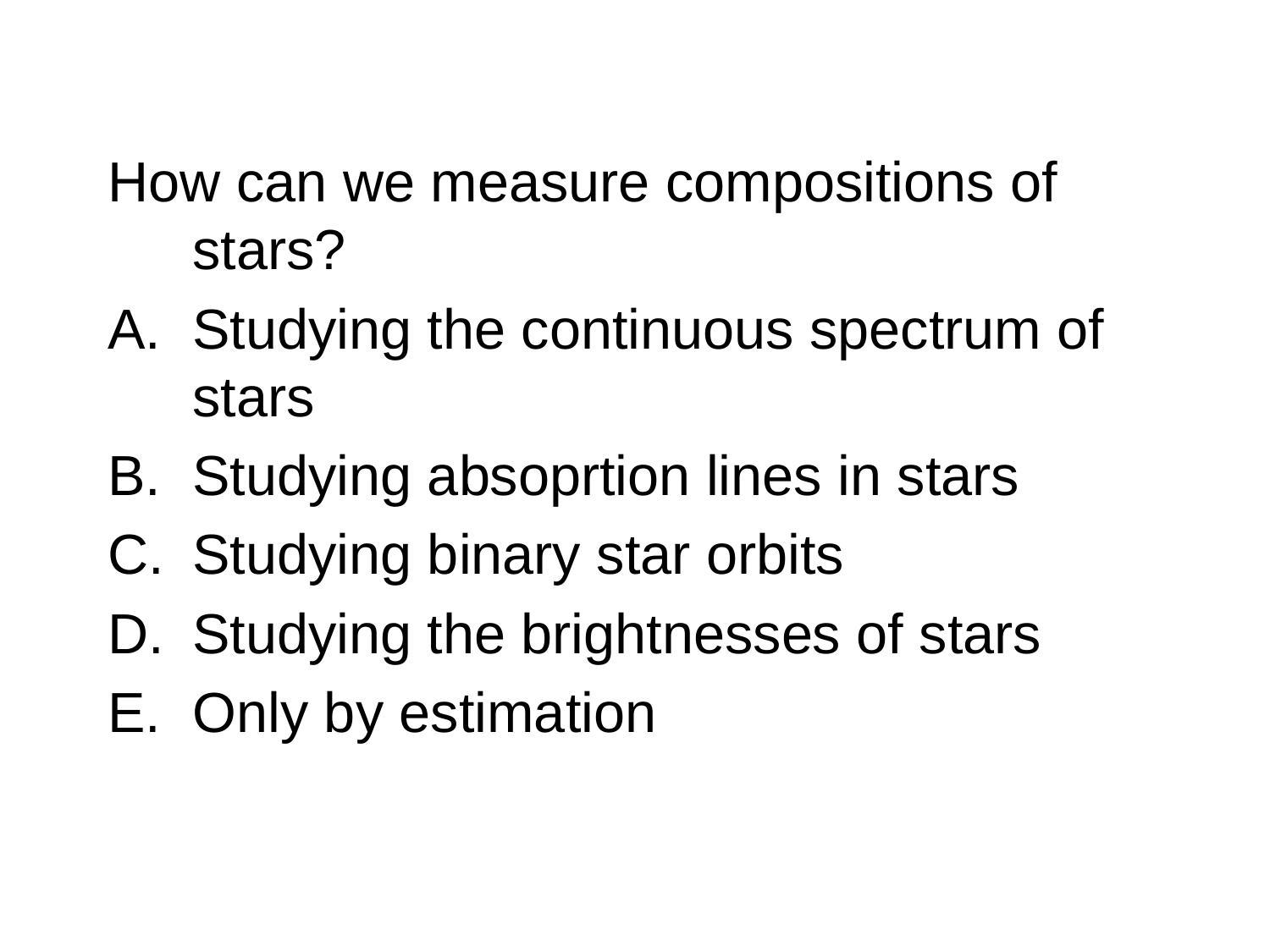

How can we measure compositions of stars?
Studying the continuous spectrum of stars
Studying absoprtion lines in stars
Studying binary star orbits
Studying the brightnesses of stars
Only by estimation